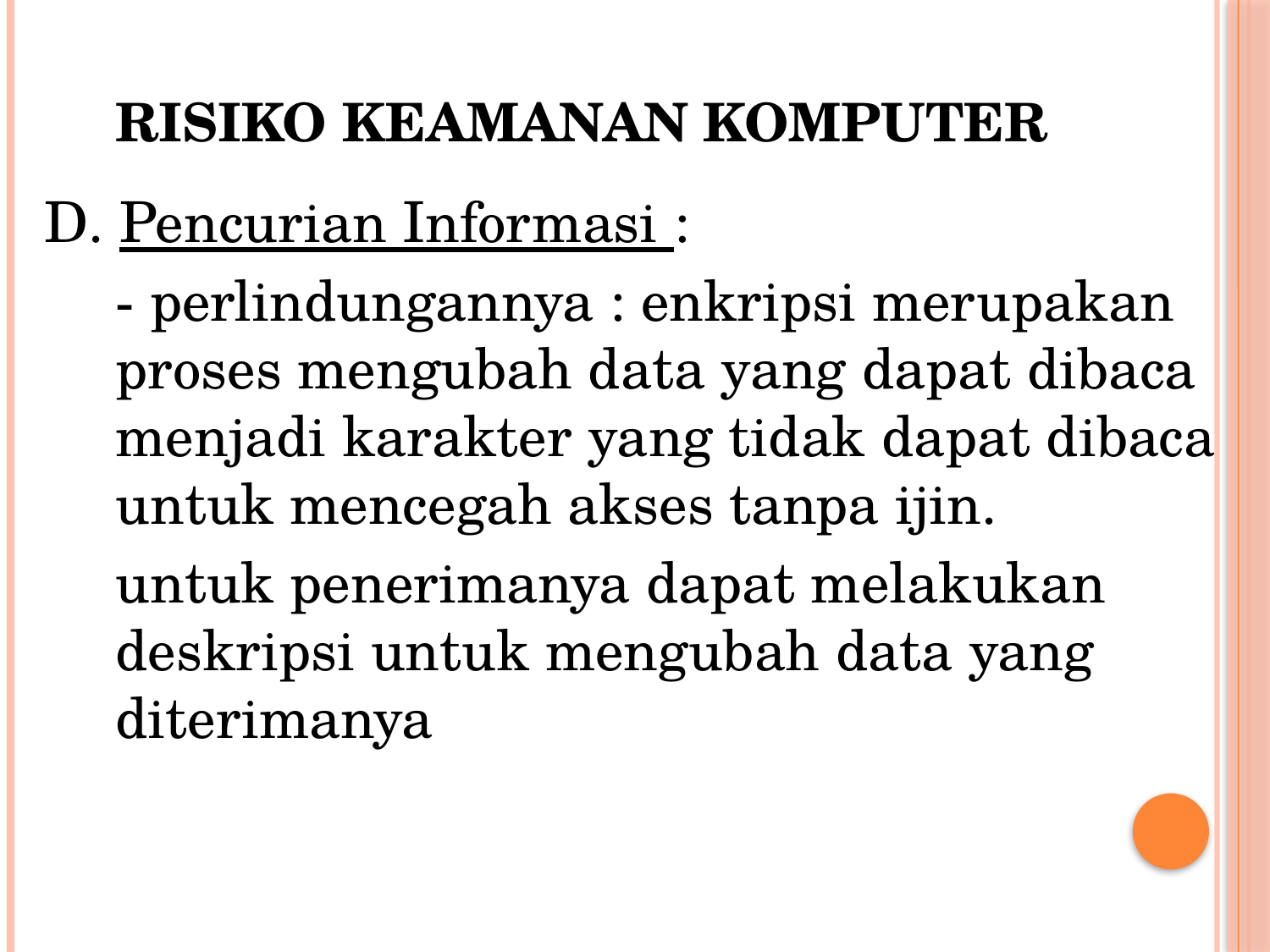

# Risiko keamanan komputer
D. Pencurian Informasi :
	- perlindungannya : enkripsi merupakan proses mengubah data yang dapat dibaca menjadi karakter yang tidak dapat dibaca untuk mencegah akses tanpa ijin.
	untuk penerimanya dapat melakukan deskripsi untuk mengubah data yang diterimanya